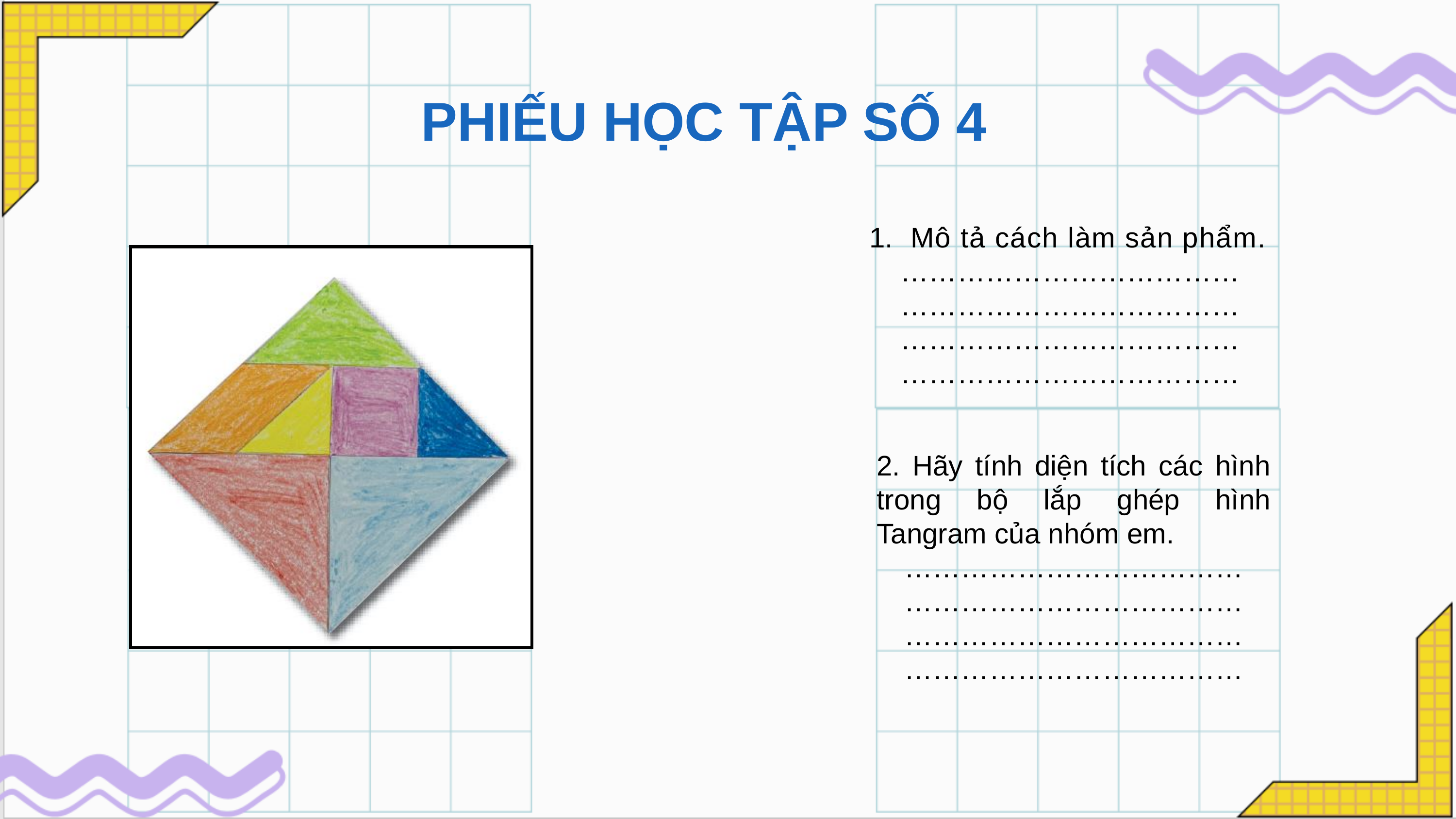

PHIẾU HỌC TẬP SỐ 4
Mô tả cách làm sản phẩm.
………………………………
………………………………
………………………………
………………………………

2. Hãy tính diện tích các hình trong bộ lắp ghép hình Tangram của nhóm em.
………………………………
………………………………
………………………………
………………………………